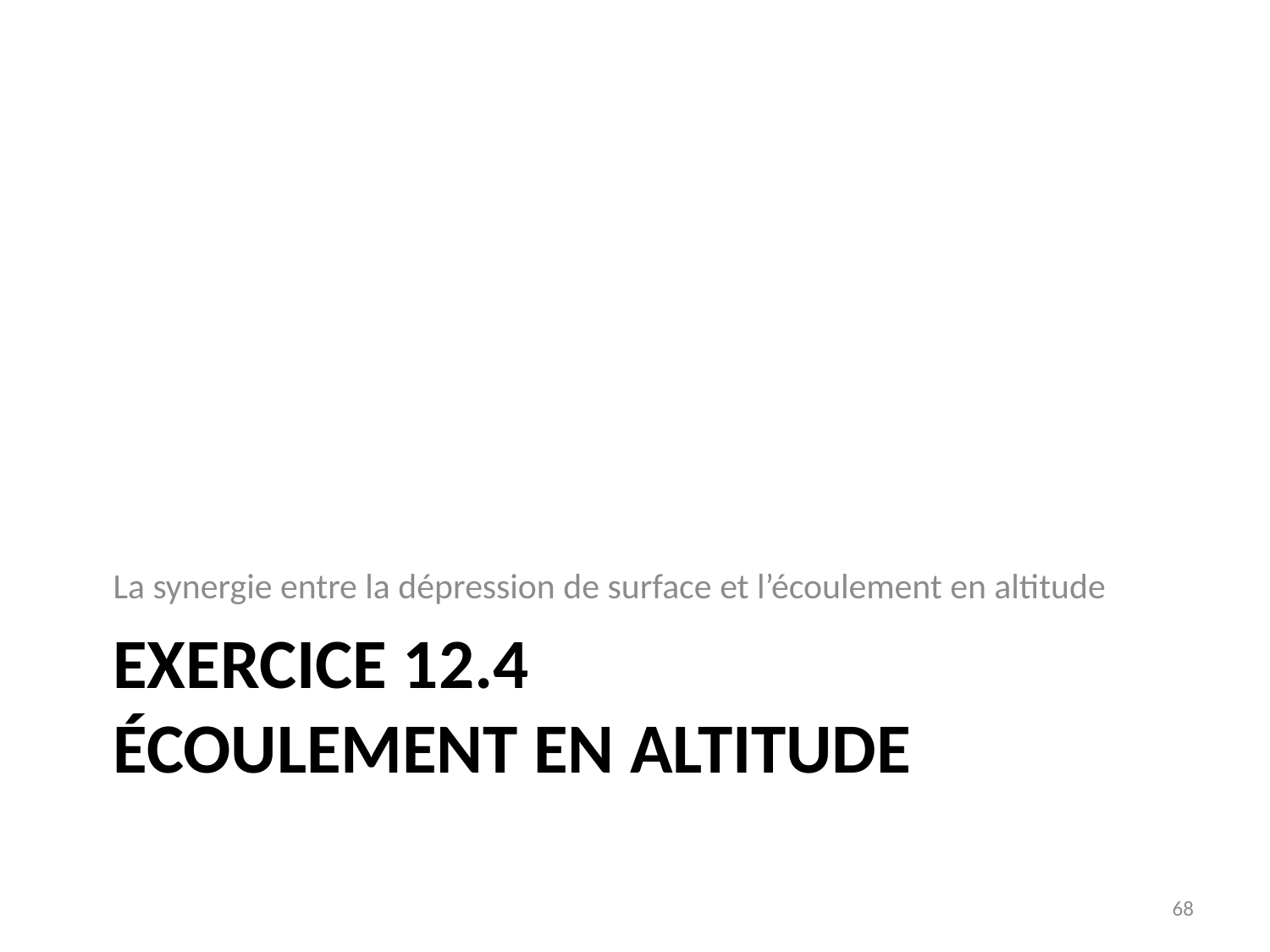

La synergie entre la dépression de surface et l’écoulement en altitude
# Exercice 12.4 Écoulement en altitude
68